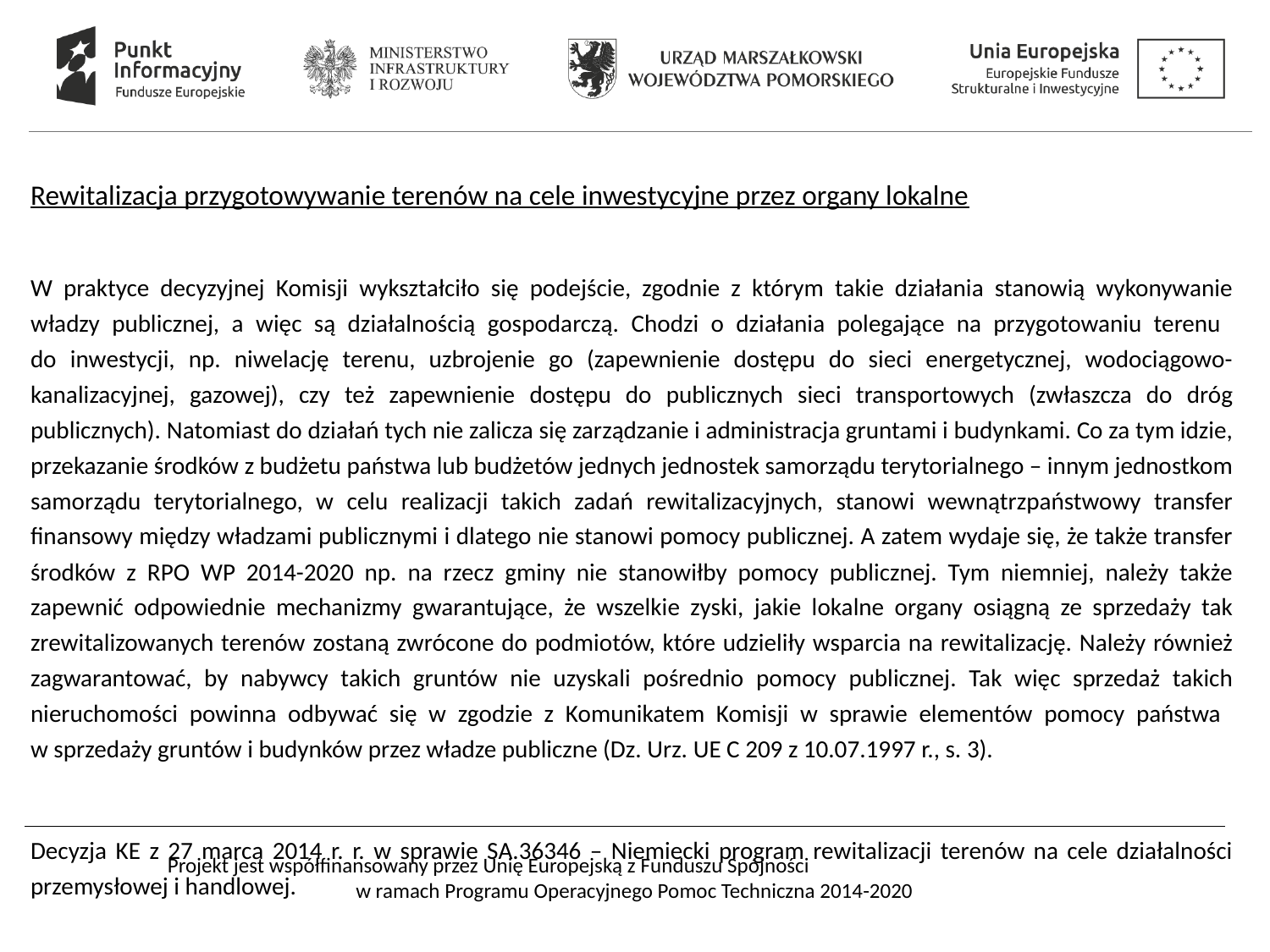

#

Rewitalizacja przygotowywanie terenów na cele inwestycyjne przez organy lokalne

W praktyce decyzyjnej Komisji wykształciło się podejście, zgodnie z którym takie działania stanowią wykonywanie władzy publicznej, a więc są działalnością gospodarczą. Chodzi o działania polegające na przygotowaniu terenu
do inwestycji, np. niwelację terenu, uzbrojenie go (zapewnienie dostępu do sieci energetycznej, wodociągowo-kanalizacyjnej, gazowej), czy też zapewnienie dostępu do publicznych sieci transportowych (zwłaszcza do dróg publicznych). Natomiast do działań tych nie zalicza się zarządzanie i administracja gruntami i budynkami. Co za tym idzie, przekazanie środków z budżetu państwa lub budżetów jednych jednostek samorządu terytorialnego – innym jednostkom samorządu terytorialnego, w celu realizacji takich zadań rewitalizacyjnych, stanowi wewnątrzpaństwowy transfer finansowy między władzami publicznymi i dlatego nie stanowi pomocy publicznej. A zatem wydaje się, że także transfer środków z RPO WP 2014-2020 np. na rzecz gminy nie stanowiłby pomocy publicznej. Tym niemniej, należy także zapewnić odpowiednie mechanizmy gwarantujące, że wszelkie zyski, jakie lokalne organy osiągną ze sprzedaży tak zrewitalizowanych terenów zostaną zwrócone do podmiotów, które udzieliły wsparcia na rewitalizację. Należy również zagwarantować, by nabywcy takich gruntów nie uzyskali pośrednio pomocy publicznej. Tak więc sprzedaż takich nieruchomości powinna odbywać się w zgodzie z Komunikatem Komisji w sprawie elementów pomocy państwa
w sprzedaży gruntów i budynków przez władze publiczne (Dz. Urz. UE C 209 z 10.07.1997 r., s. 3).

Decyzja KE z 27 marca 2014 r. r. w sprawie SA.36346 – Niemiecki program rewitalizacji terenów na cele działalności przemysłowej i handlowej.